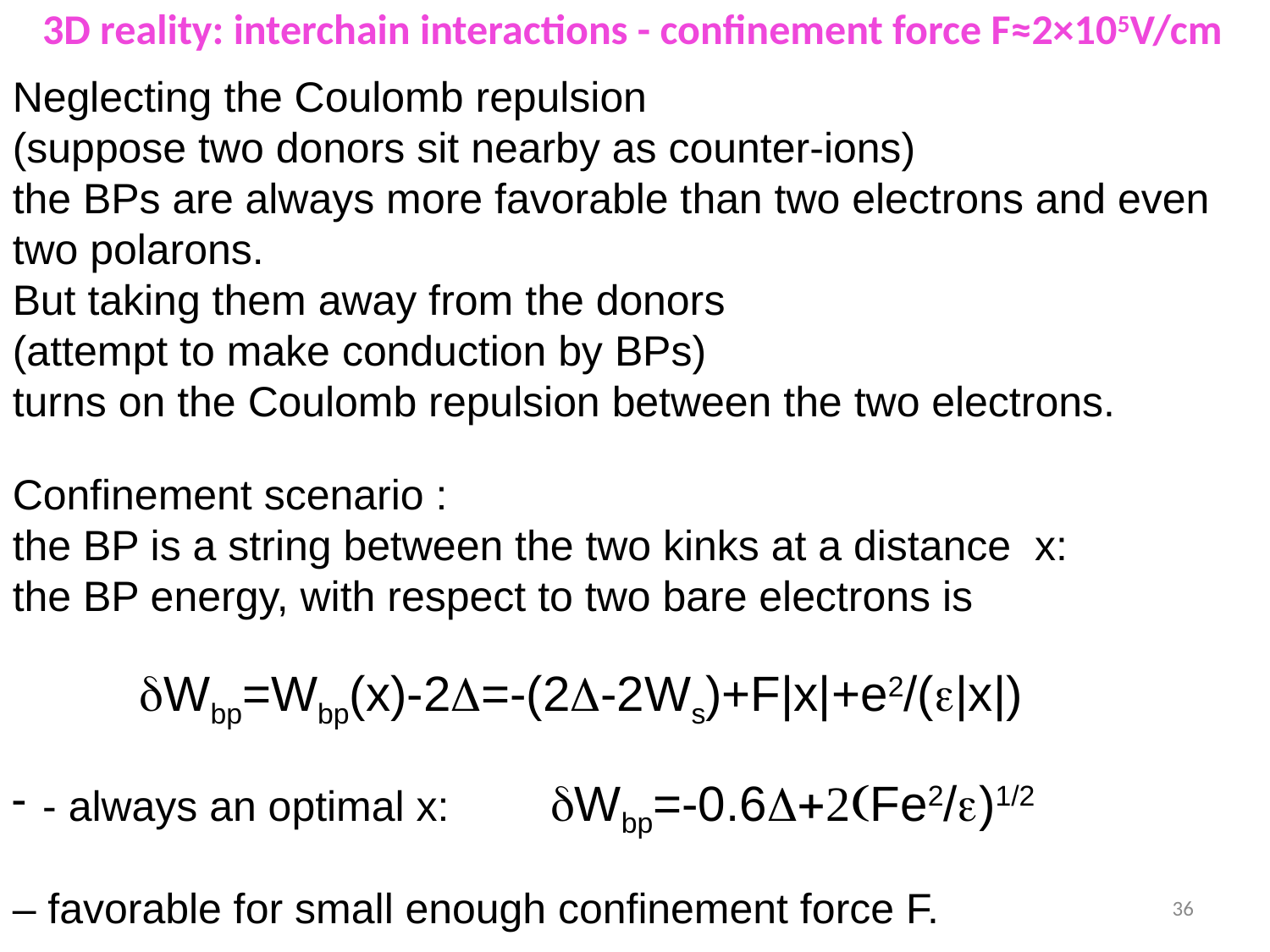

3D reality: interchain interactions - confinement force F≈2×105V/cm
Neglecting the Coulomb repulsion
(suppose two donors sit nearby as counter-ions)
the BPs are always more favorable than two electrons and even two polarons.
But taking them away from the donors
(attempt to make conduction by BPs)
turns on the Coulomb repulsion between the two electrons.
Confinement scenario :
the BP is a string between the two kinks at a distance  x:
the BP energy, with respect to two bare electrons is
	δWbp=Wbp(x)-2Δ=-(2Δ-2Ws)+F|x|+e2/(ε|x|)
- always an optimal x: 	δWbp=-0.6Δ+2(Fe2/ε)1/2
– favorable for small enough confinement force F.
36